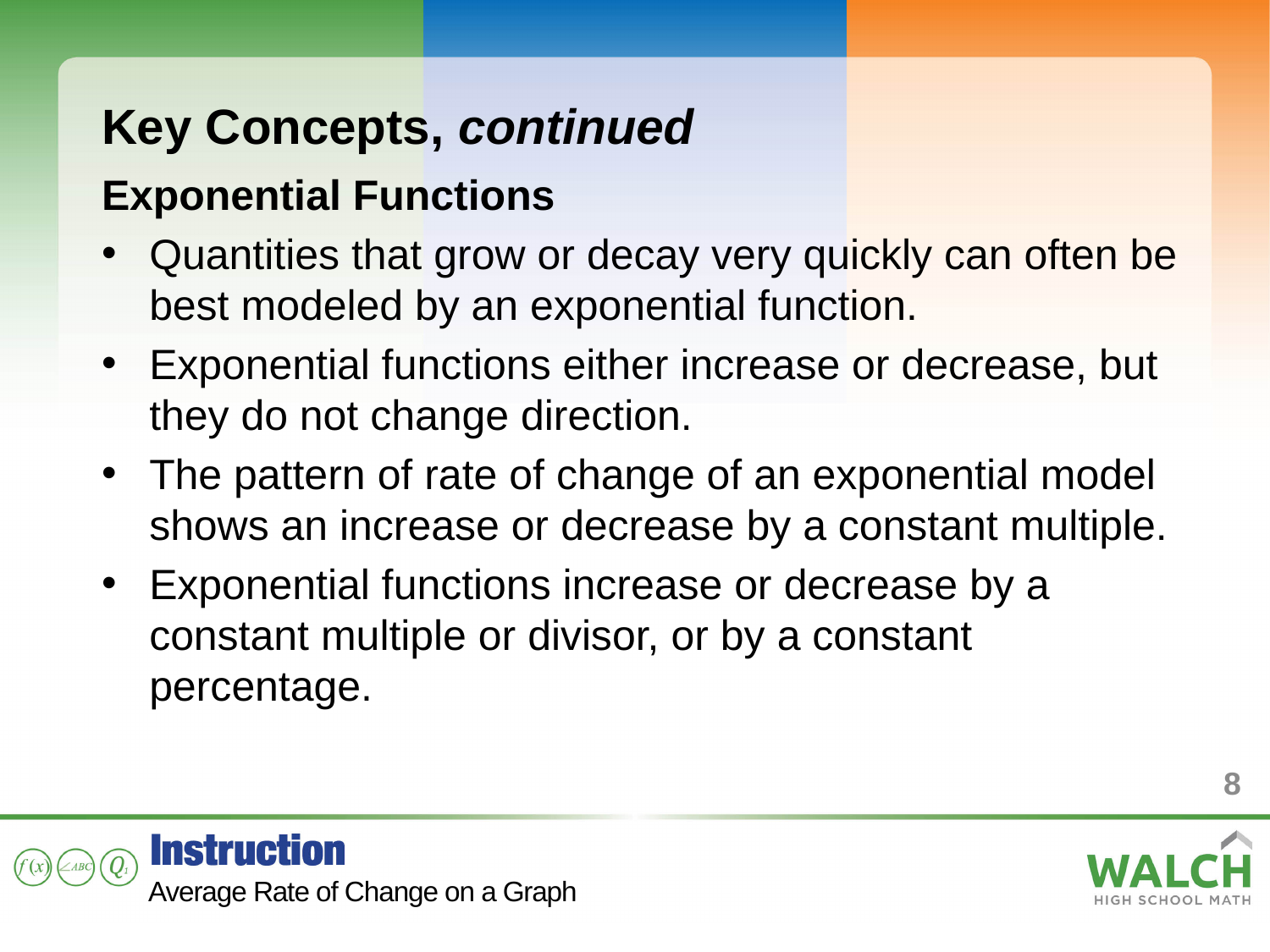

Key Concepts, continued
Exponential Functions
Quantities that grow or decay very quickly can often be best modeled by an exponential function.
Exponential functions either increase or decrease, but they do not change direction.
The pattern of rate of change of an exponential model shows an increase or decrease by a constant multiple.
Exponential functions increase or decrease by a constant multiple or divisor, or by a constant percentage.
8
Average Rate of Change on a Graph